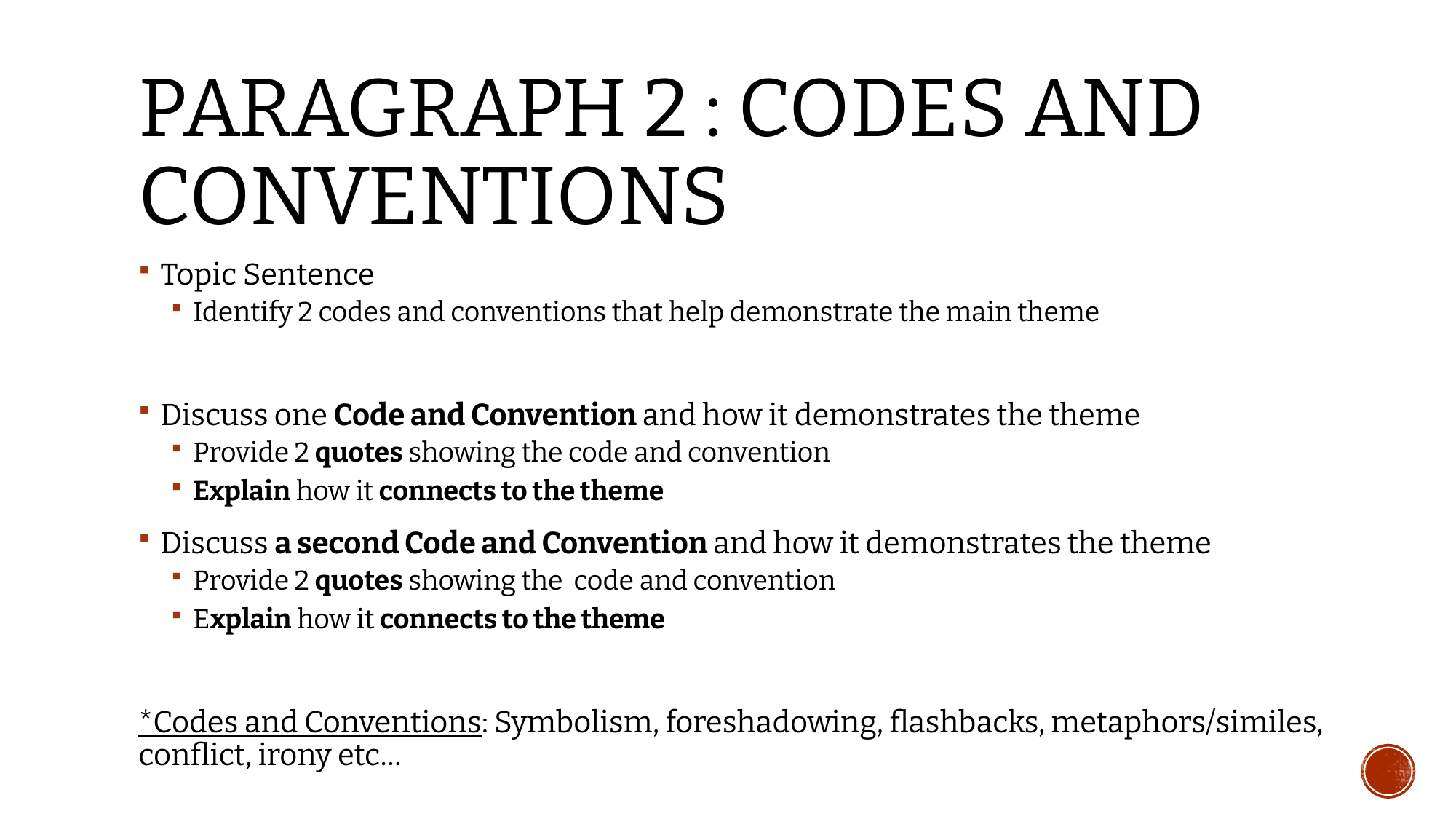

# Paragraph 2 : Codes and Conventions
Topic Sentence
Identify 2 codes and conventions that help demonstrate the main theme

Discuss one Code and Convention and how it demonstrates the theme
Provide 2 quotes showing the code and convention
Explain how it connects to the theme
Discuss a second Code and Convention and how it demonstrates the theme
Provide 2 quotes showing the  code and convention
Explain how it connects to the theme

*Codes and Conventions: Symbolism, foreshadowing, flashbacks, metaphors/similes, conflict, irony etc…